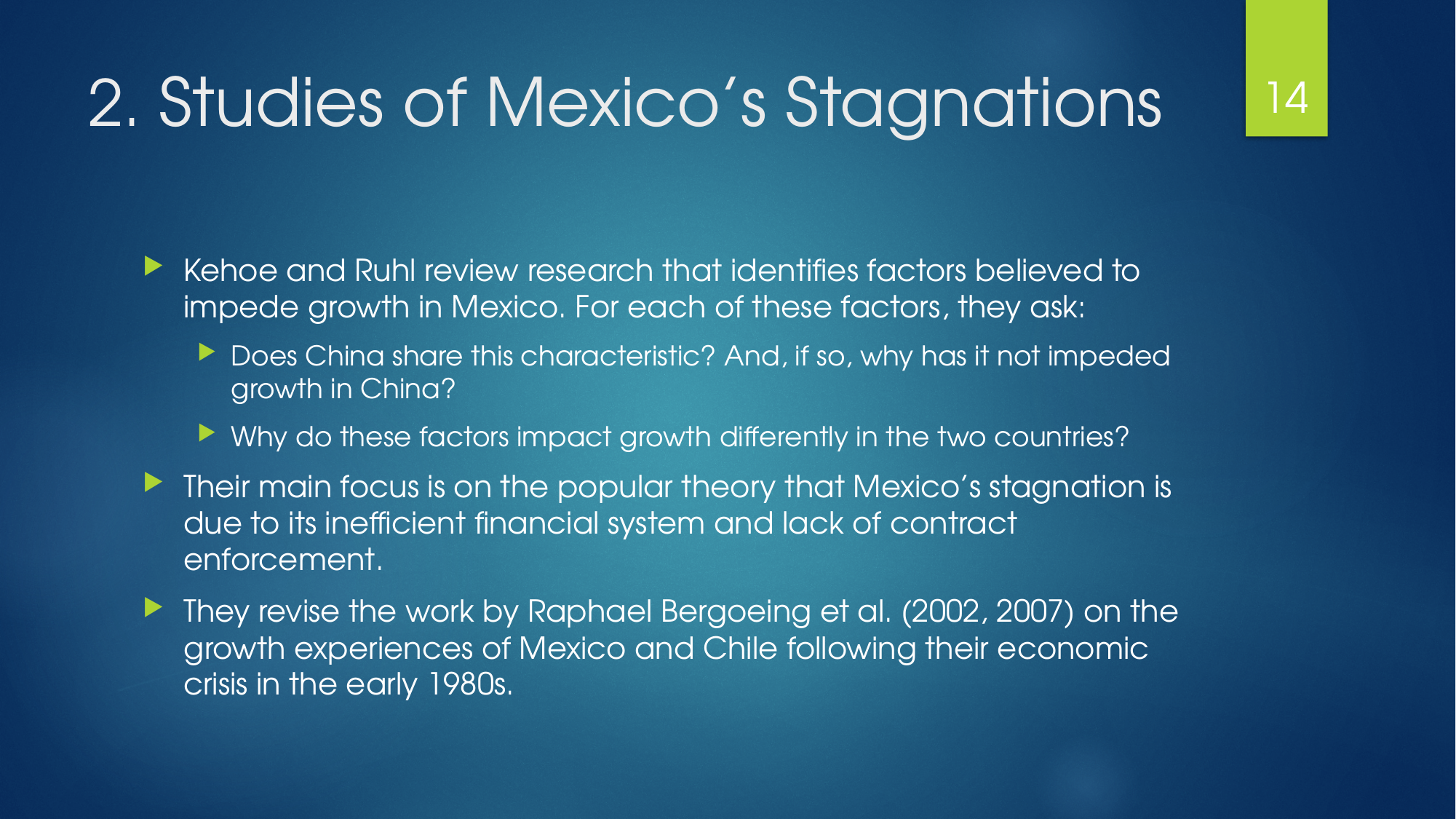

14
# 2. Studies of Mexico’s Stagnations
Kehoe and Ruhl review research that identifies factors believed to impede growth in Mexico. For each of these factors, they ask:
Does China share this characteristic? And, if so, why has it not impeded growth in China?
Why do these factors impact growth differently in the two countries?
Their main focus is on the popular theory that Mexico’s stagnation is due to its inefficient financial system and lack of contract enforcement.
They revise the work by Raphael Bergoeing et al. (2002, 2007) on the growth experiences of Mexico and Chile following their economic crisis in the early 1980s.